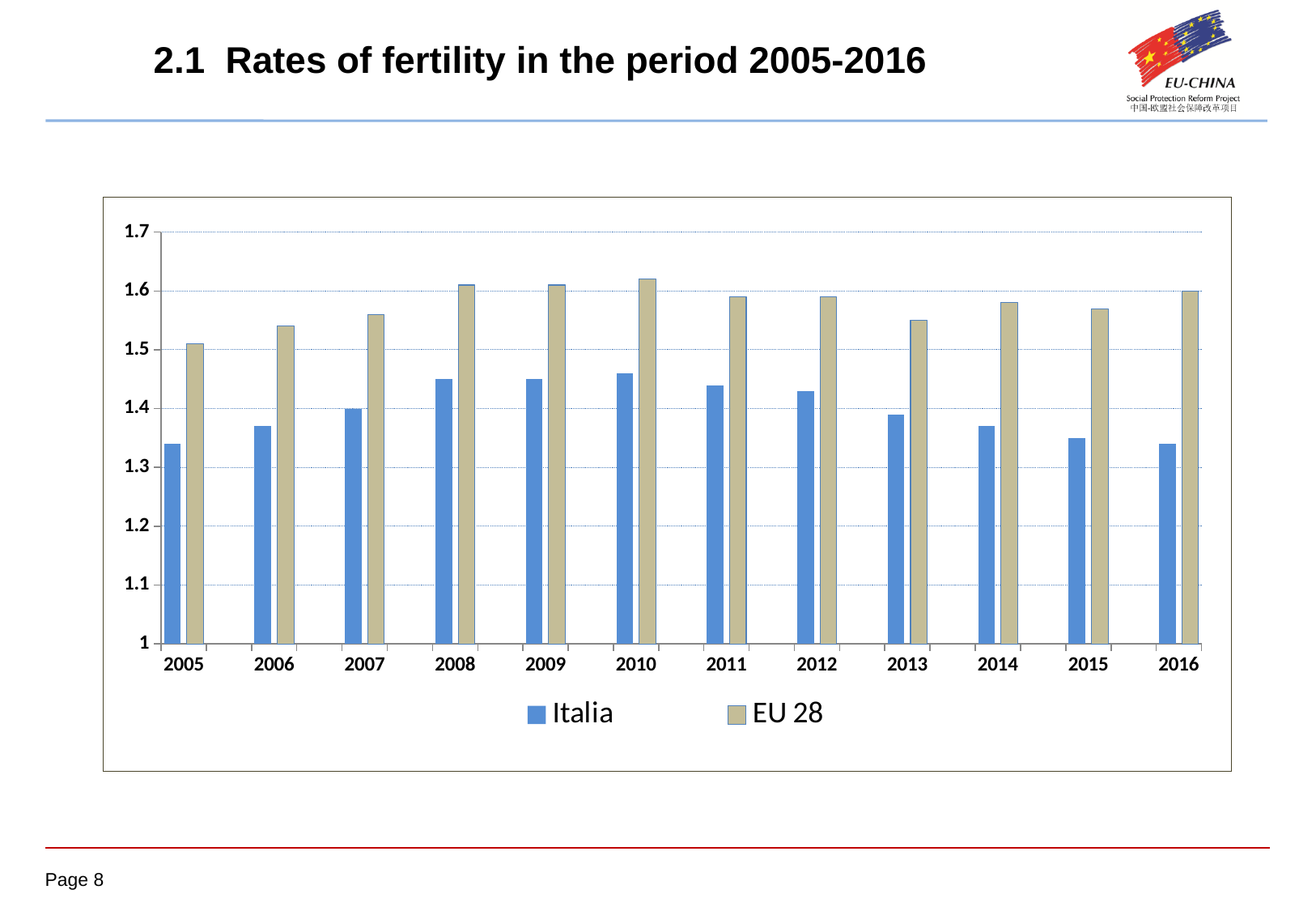

# 2.1  Rates of fertility in the period 2005-2016

### Chart

| Category |  |  |
|---|---|---|
| 2005 | 1.34 | 1.51 |
|  | 0.0 | 0.0 |
| 2006 | 1.37 | 1.54 |
|  | 0.0 | 0.0 |
| 2007 | 1.4 | 1.56 |
|  | 0.0 | 0.0 |
| 2008 | 1.45 | 1.61 |
|  | 0.0 | 0.0 |
| 2009 | 1.45 | 1.61 |
|  | 0.0 | 0.0 |
| 2010 | 1.46 | 1.62 |
|  | 0.0 | 0.0 |
| 2011 | 1.44 | 1.59 |
|  | 0.0 | 0.0 |
| 2012 | 1.43 | 1.59 |
|  | 0.0 | 0.0 |
| 2013 | 1.39 | 1.55 |
|  | 0.0 | 0.0 |
| 2014 | 1.37 | 1.58 |
|  | 0.0 | 0.0 |
| 2015 | 1.35 | 1.57 |
|  | 0.0 | 0.0 |
| 2016 | 1.34 | 1.6 |